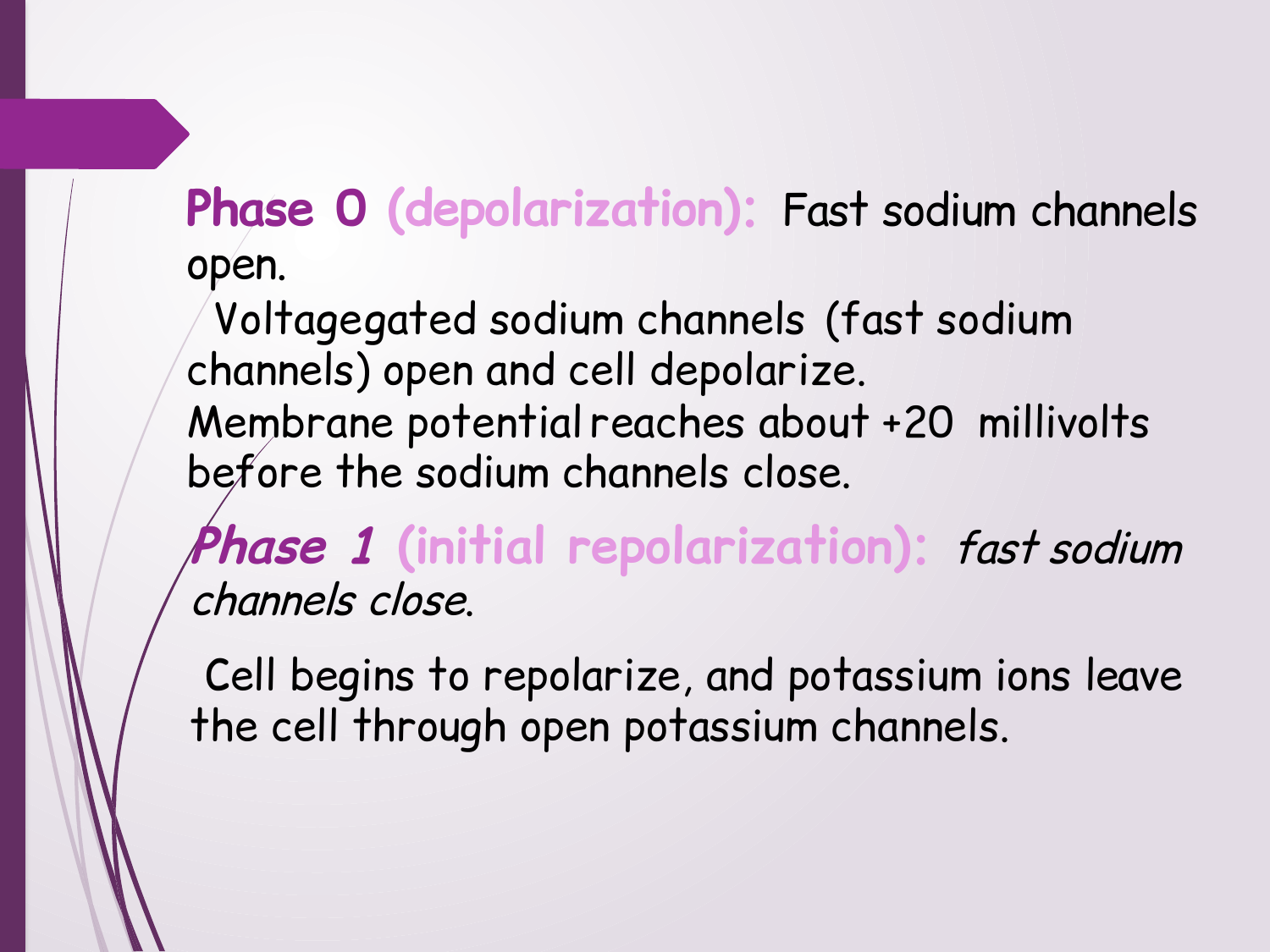

Phase 0 (depolarization): Fast sodium channels open.
  Voltage	gated sodium channels (fast sodium channels) open and cell depolarize.
Membrane potential	reaches about +20  millivolts before the sodium channels close.
Phase 1 (initial repolarization): fast sodium channels close.
 Cell begins to repolarize, and potassium ions leave the cell through open potassium channels.